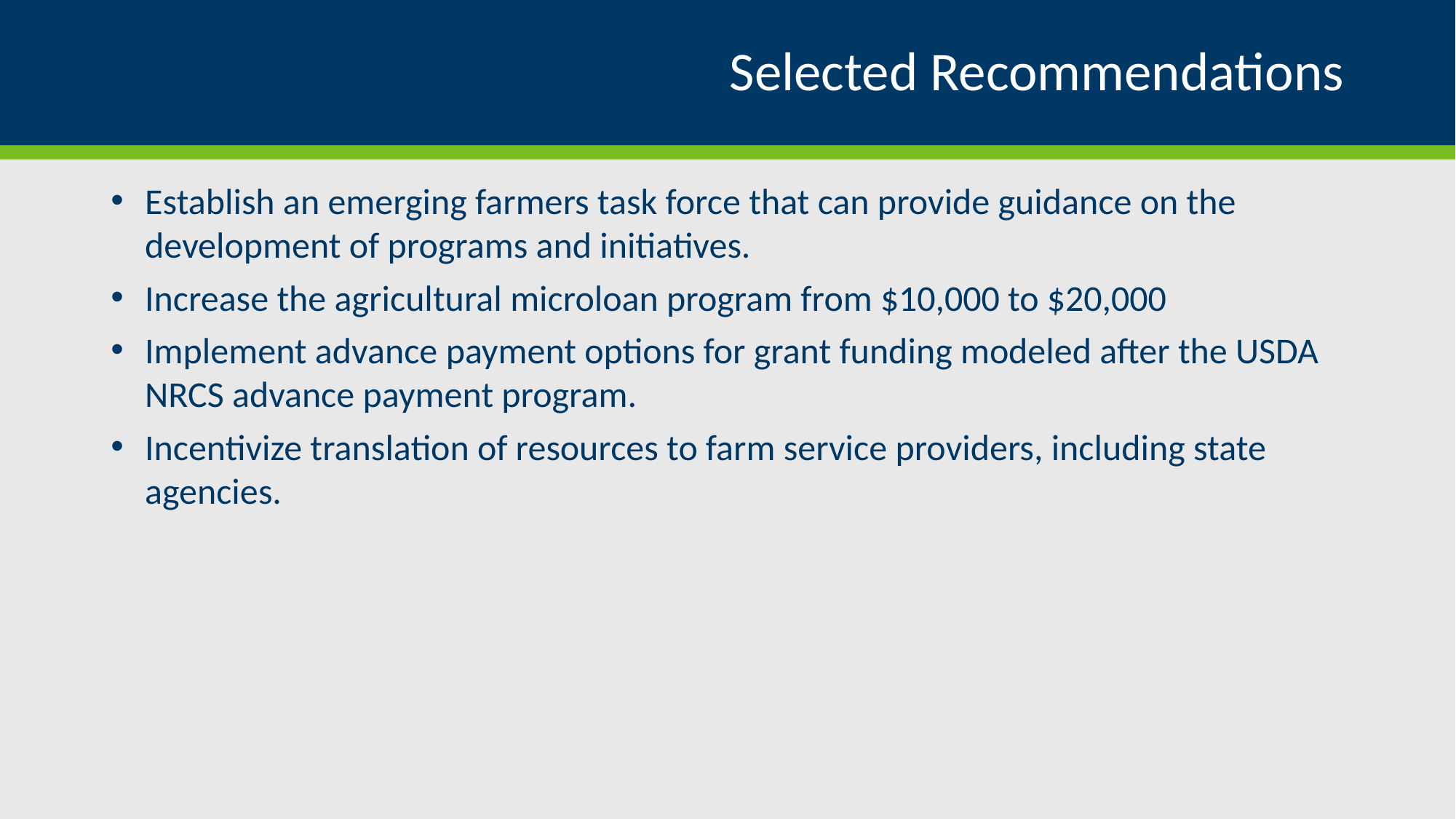

# Selected Recommendations
Establish an emerging farmers task force that can provide guidance on the development of programs and initiatives.
Increase the agricultural microloan program from $10,000 to $20,000
Implement advance payment options for grant funding modeled after the USDA NRCS advance payment program.
Incentivize translation of resources to farm service providers, including state agencies.